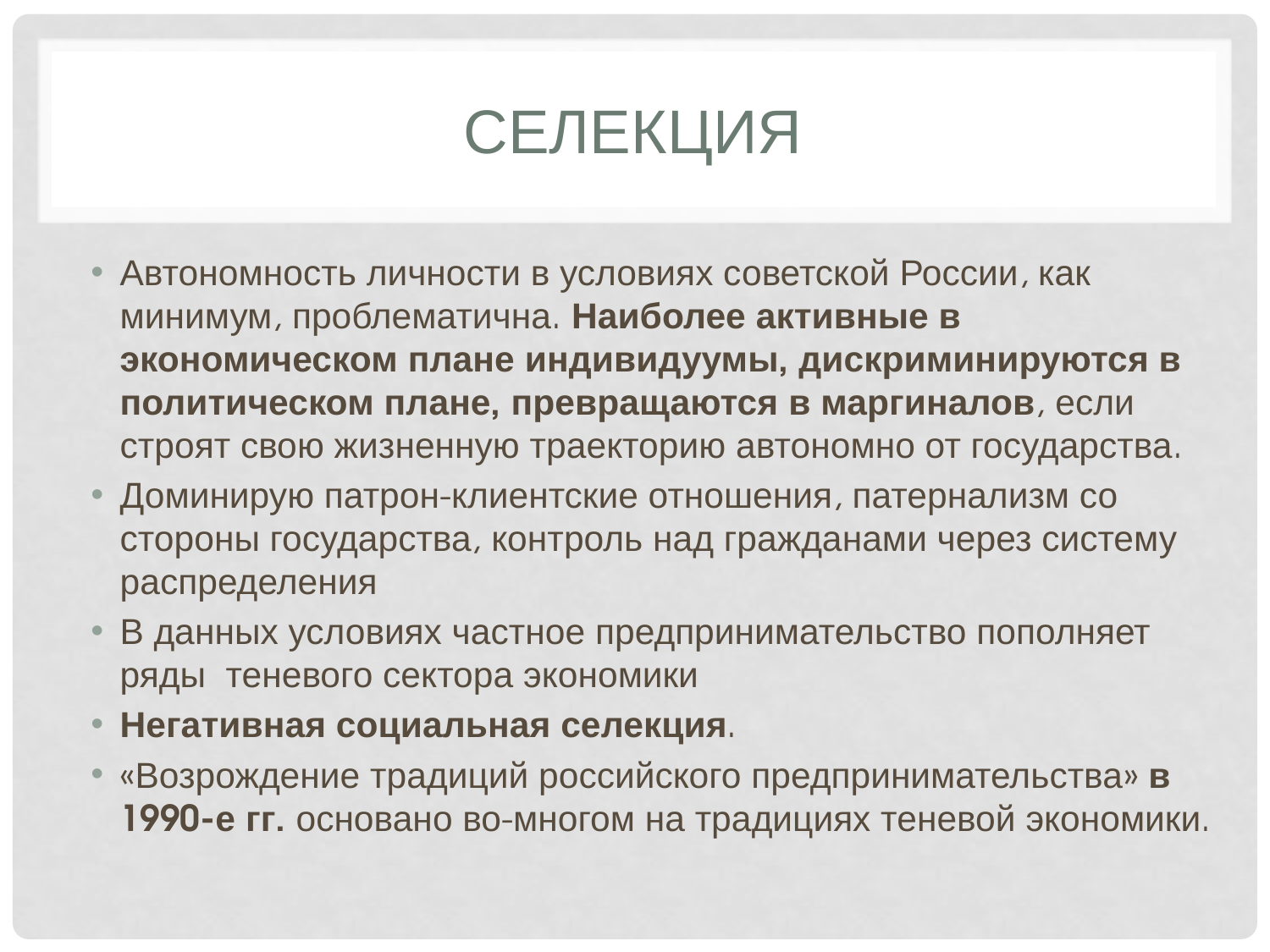

# селекция
Автономность личности в условиях советской России, как минимум, проблематична. Наиболее активные в экономическом плане индивидуумы, дискриминируются в политическом плане, превращаются в маргиналов, если строят свою жизненную траекторию автономно от государства.
Доминирую патрон-клиентские отношения, патернализм со стороны государства, контроль над гражданами через систему распределения
В данных условиях частное предпринимательство пополняет ряды  теневого сектора экономики
Негативная социальная селекция.
«Возрождение традиций российского предпринимательства» в 1990-е гг. основано во-многом на традициях теневой экономики.